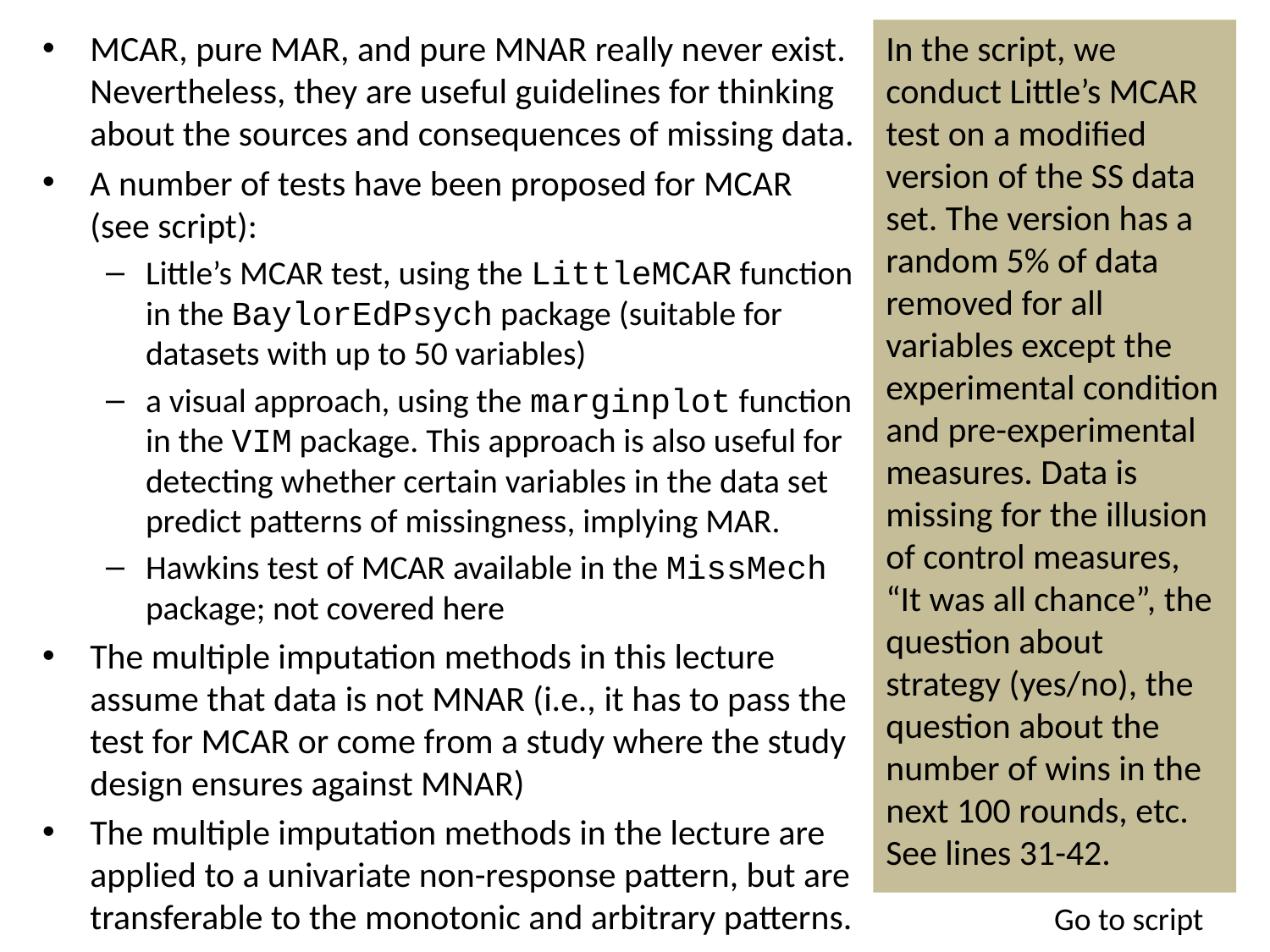

MCAR, pure MAR, and pure MNAR really never exist. Nevertheless, they are useful guidelines for thinking about the sources and consequences of missing data.
A number of tests have been proposed for MCAR (see script):
Little’s MCAR test, using the LittleMCAR function in the BaylorEdPsych package (suitable for datasets with up to 50 variables)
a visual approach, using the marginplot function in the VIM package. This approach is also useful for detecting whether certain variables in the data set predict patterns of missingness, implying MAR.
Hawkins test of MCAR available in the MissMech package; not covered here
The multiple imputation methods in this lecture assume that data is not MNAR (i.e., it has to pass the test for MCAR or come from a study where the study design ensures against MNAR)
The multiple imputation methods in the lecture are applied to a univariate non-response pattern, but are transferable to the monotonic and arbitrary patterns.
In the script, we conduct Little’s MCAR test on a modified version of the SS data set. The version has a random 5% of data removed for all variables except the experimental condition and pre-experimental measures. Data is missing for the illusion of control measures, “It was all chance”, the question about strategy (yes/no), the question about the number of wins in the next 100 rounds, etc. See lines 31-42.
Go to script